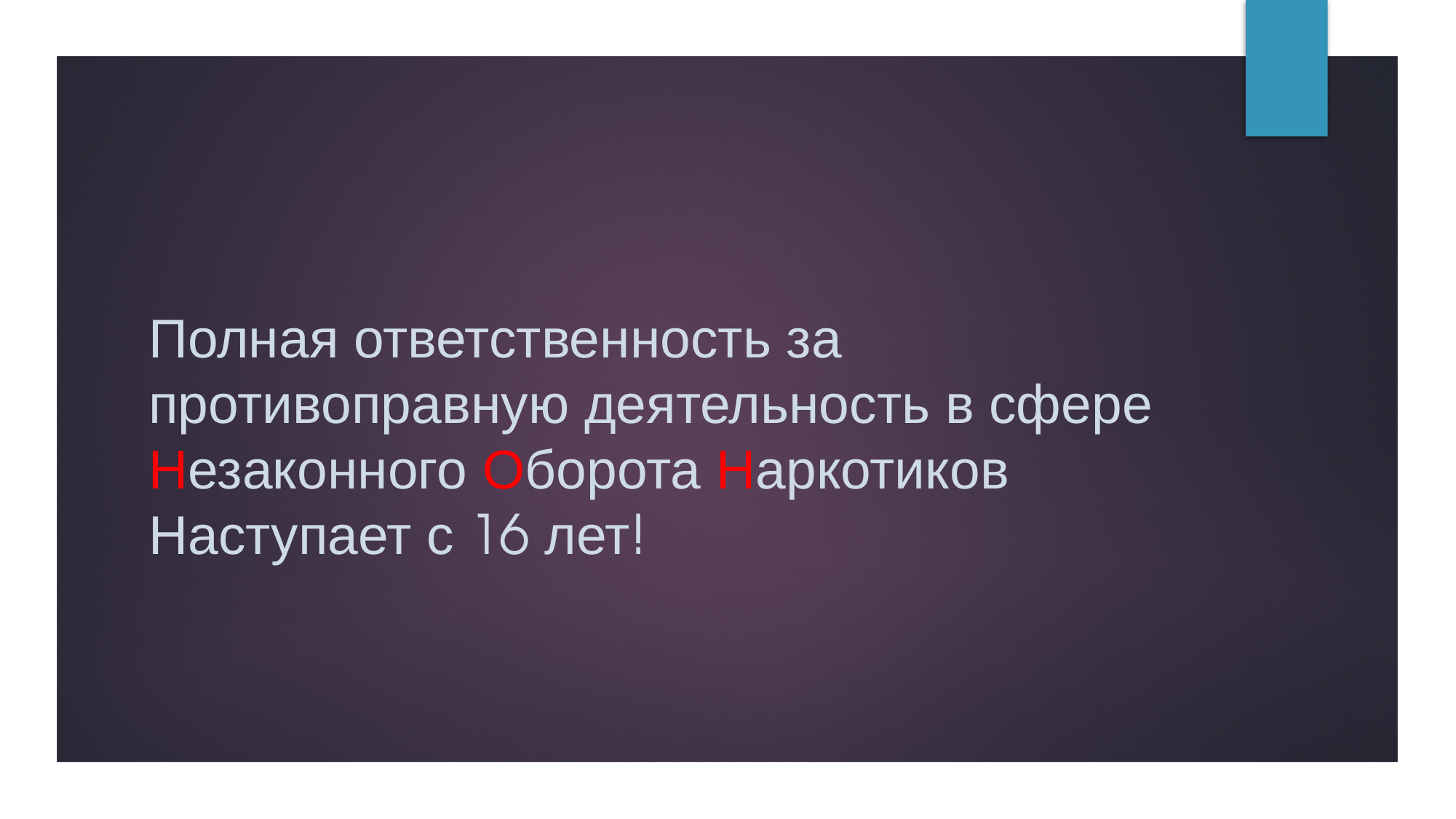

# Полная ответственность за противоправную деятельность в сфере Незаконного Оборота Наркотиков Наступает с 16 лет!